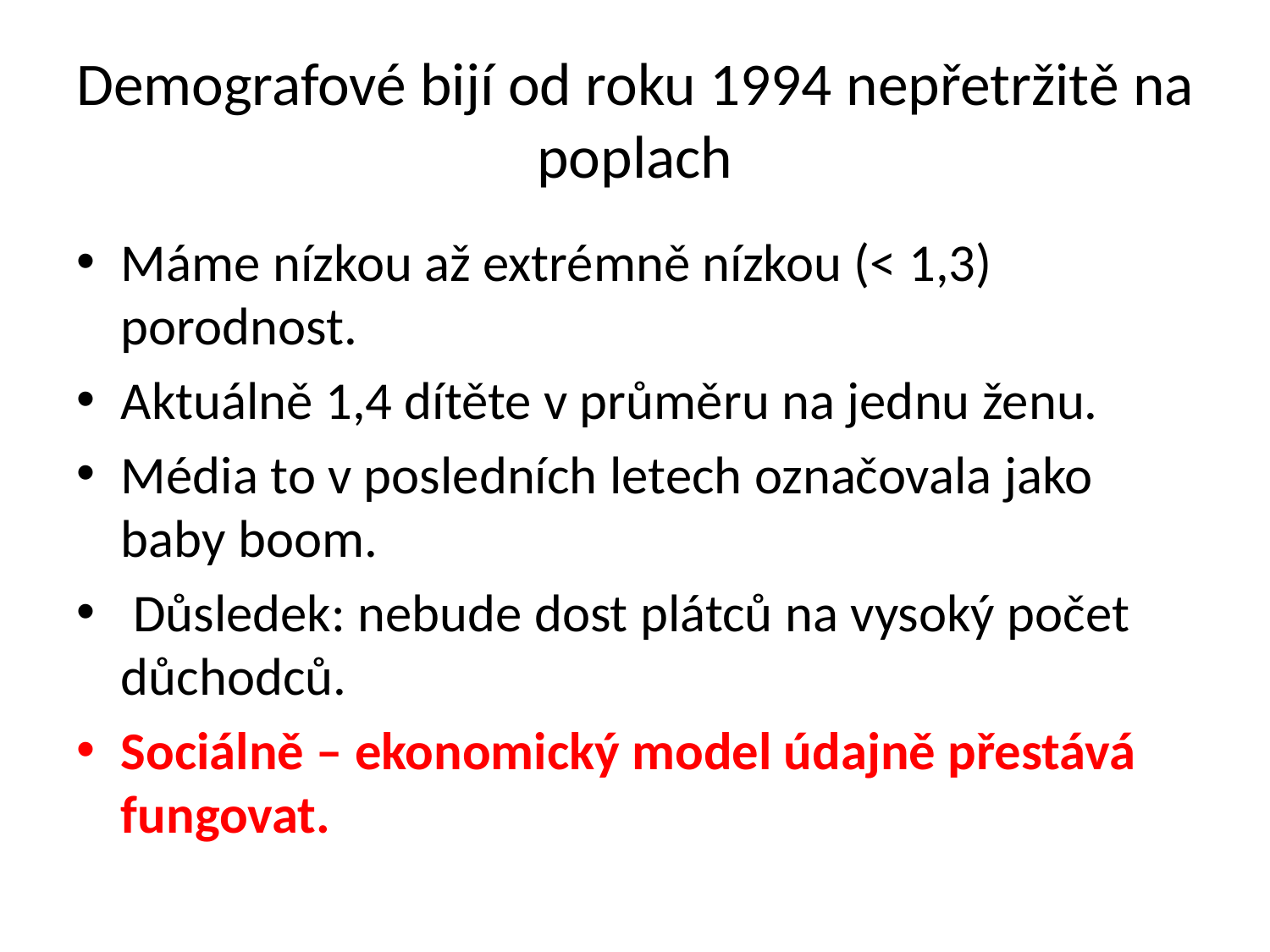

# Demografové bijí od roku 1994 nepřetržitě na poplach
Máme nízkou až extrémně nízkou (< 1,3)  porodnost.
Aktuálně 1,4 dítěte v průměru na jednu ženu.
Média to v posledních letech označovala jako baby boom.
 Důsledek: nebude dost plátců na vysoký počet důchodců.
Sociálně – ekonomický model údajně přestává fungovat.